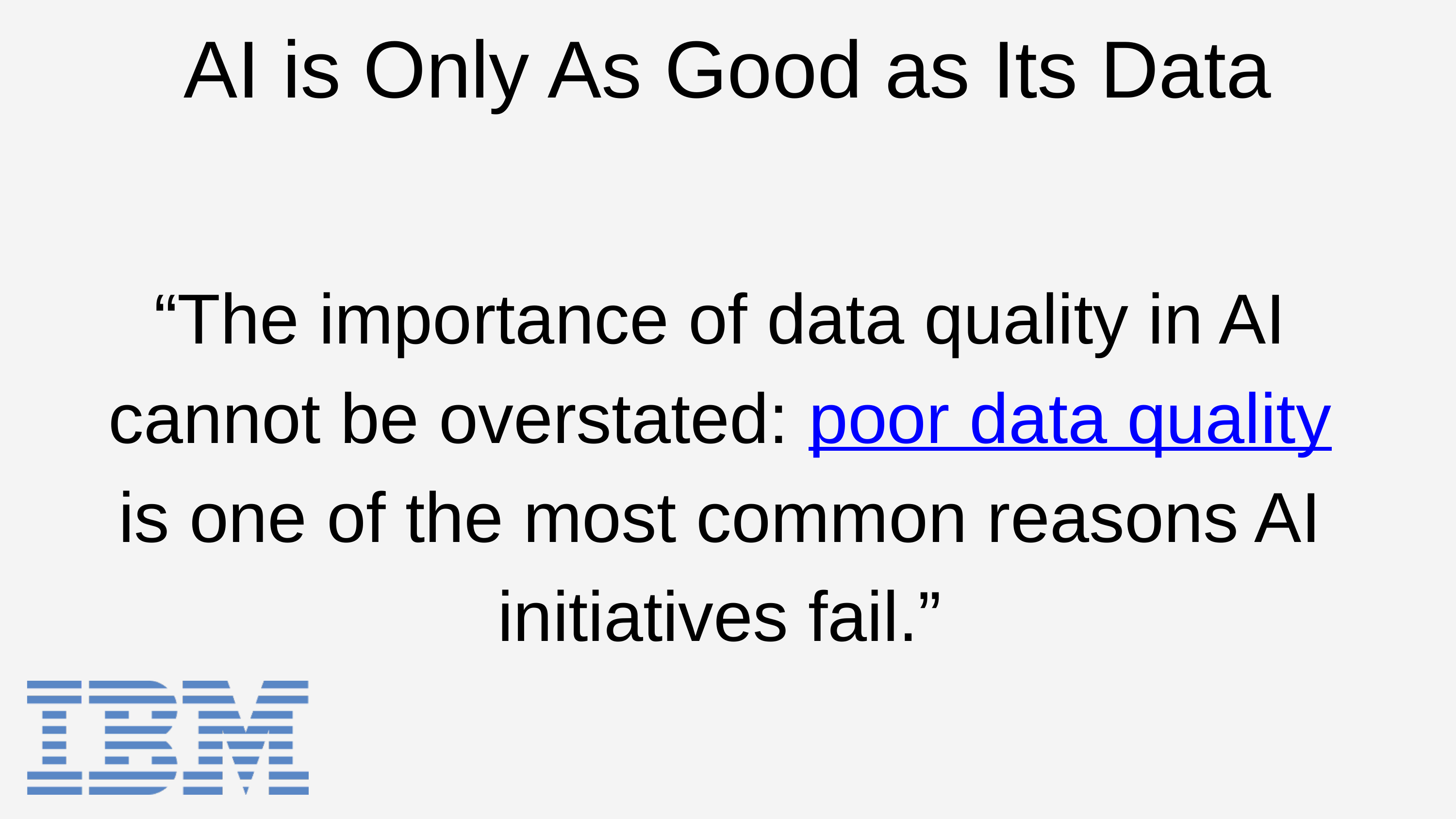

AI is Only As Good as Its Data
“The importance of data quality in AI cannot be overstated: poor data quality is one of the most common reasons AI initiatives fail.”